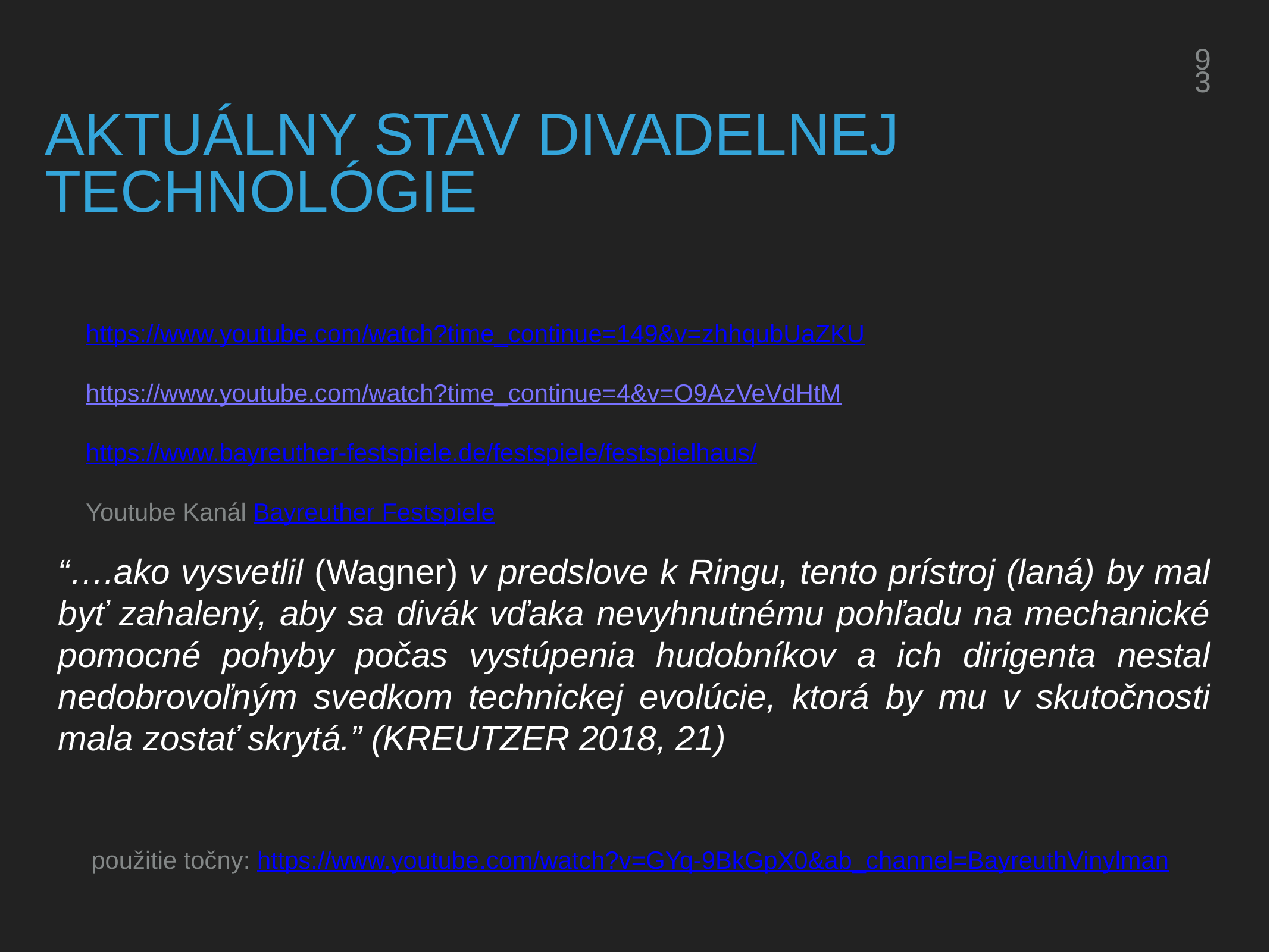

93
# aktuálny stav divadelnej technológie
https://www.youtube.com/watch?time_continue=149&v=zhhqubUaZKU
https://www.youtube.com/watch?time_continue=4&v=O9AzVeVdHtM
https://www.bayreuther-festspiele.de/festspiele/festspielhaus/
Youtube Kanál Bayreuther Festspiele

“….ako vysvetlil (Wagner) v predslove k Ringu, tento prístroj (laná) by mal byť zahalený, aby sa divák vďaka nevyhnutnému pohľadu na mechanické pomocné pohyby počas vystúpenia hudobníkov a ich dirigenta nestal nedobrovoľným svedkom technickej evolúcie, ktorá by mu v skutočnosti mala zostať skrytá.” (KREUTZER 2018, 21)
použitie točny: https://www.youtube.com/watch?v=GYq-9BkGpX0&ab_channel=BayreuthVinylman